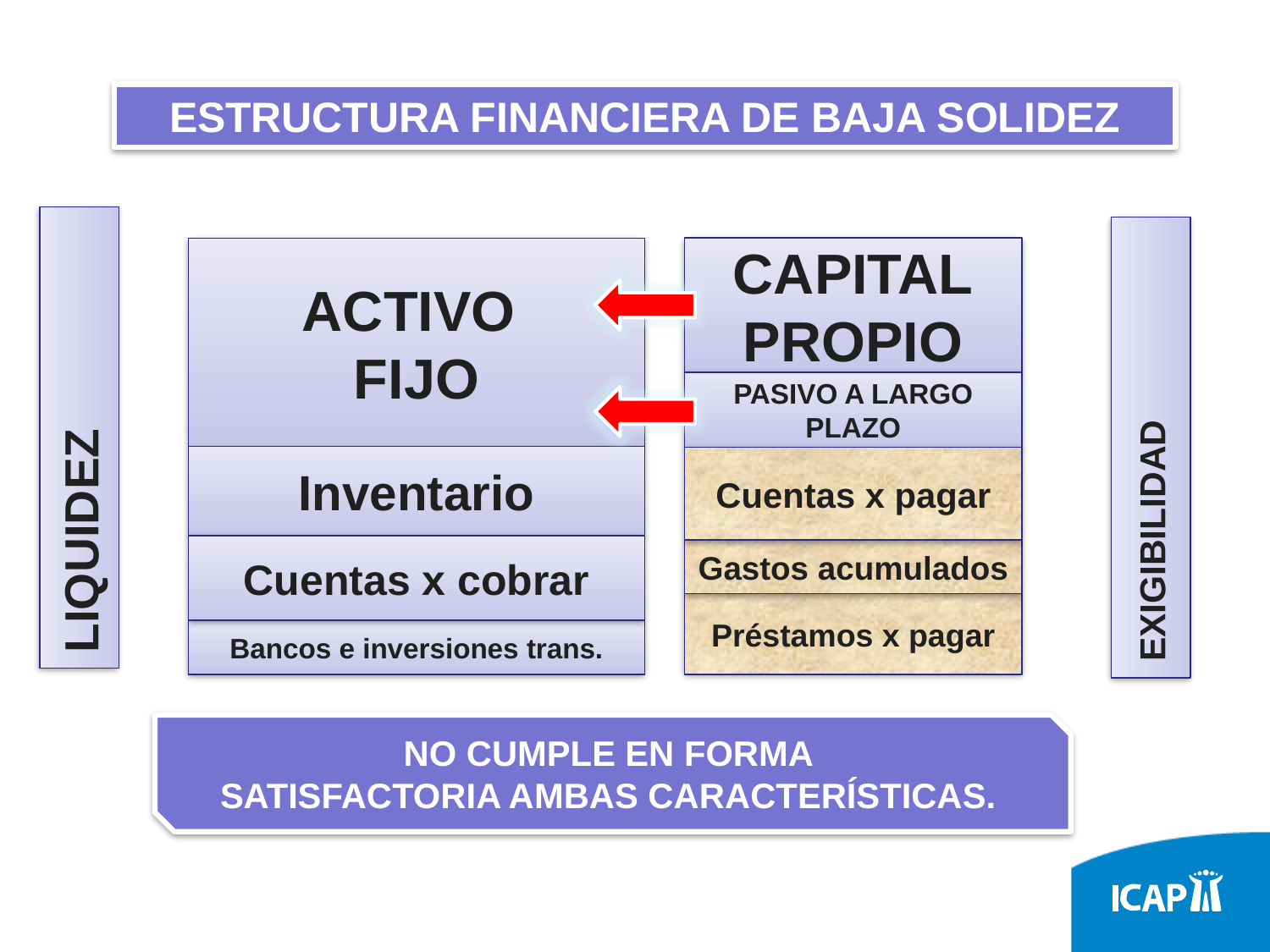

ESTRUCTURA FINANCIERA DE BAJA SOLIDEZ
ACTIVO
FIJO
CAPITAL
PROPIO

PASIVO A LARGO PLAZO
LIQUIDEZ
EXIGIBILIDAD
Inventario
Cuentas x pagar
Cuentas x cobrar
Gastos acumulados
Préstamos x pagar
Bancos e inversiones trans.
NO CUMPLE EN FORMA
SATISFACTORIA AMBAS CARACTERÍSTICAS.